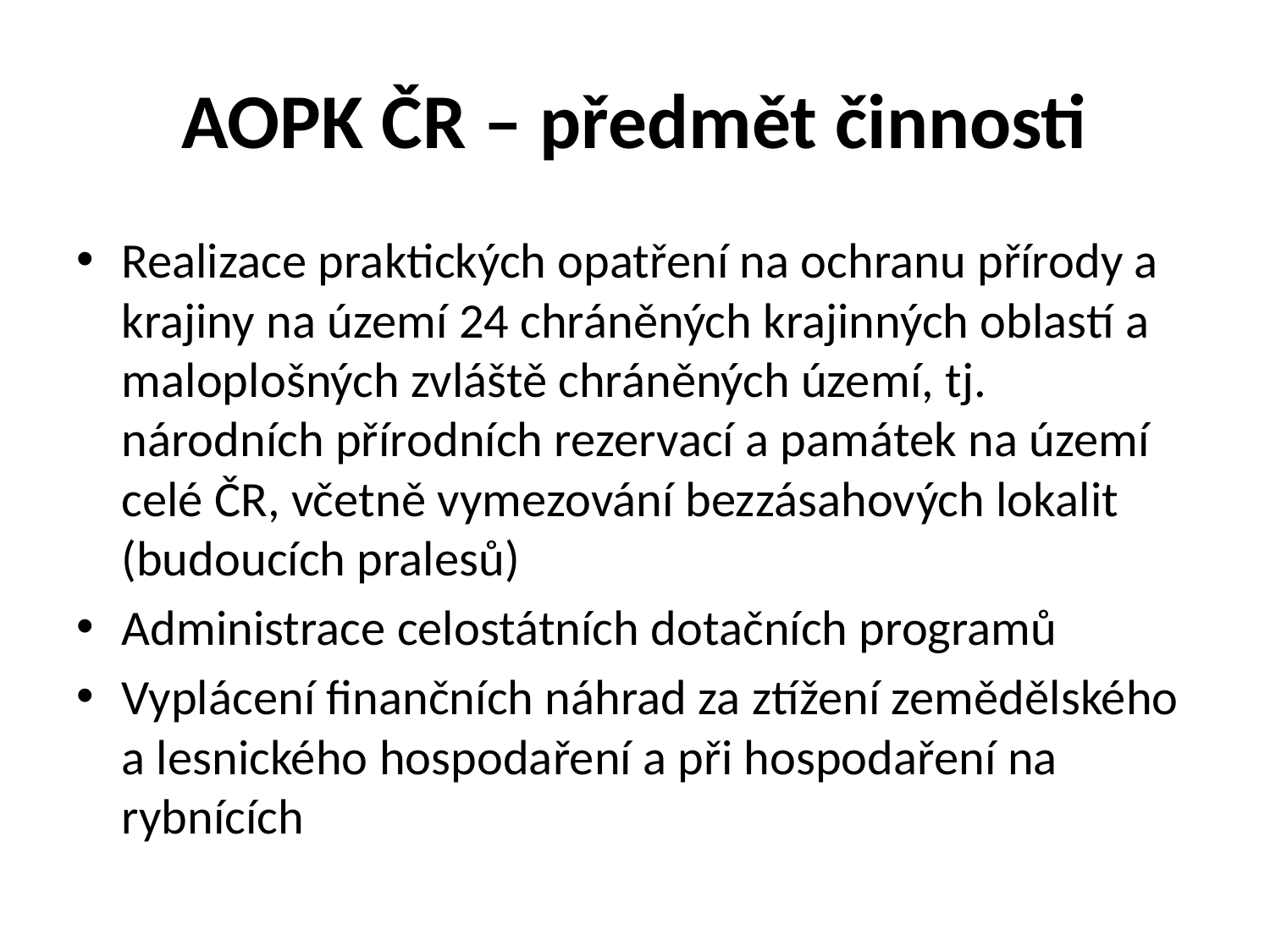

# AOPK ČR – předmět činnosti
Realizace praktických opatření na ochranu přírody a krajiny na území 24 chráněných krajinných oblastí a maloplošných zvláště chráněných území, tj. národních přírodních rezervací a památek na území celé ČR, včetně vymezování bezzásahových lokalit (budoucích pralesů)
Administrace celostátních dotačních programů
Vyplácení finančních náhrad za ztížení zemědělského a lesnického hospodaření a při hospodaření na rybnících